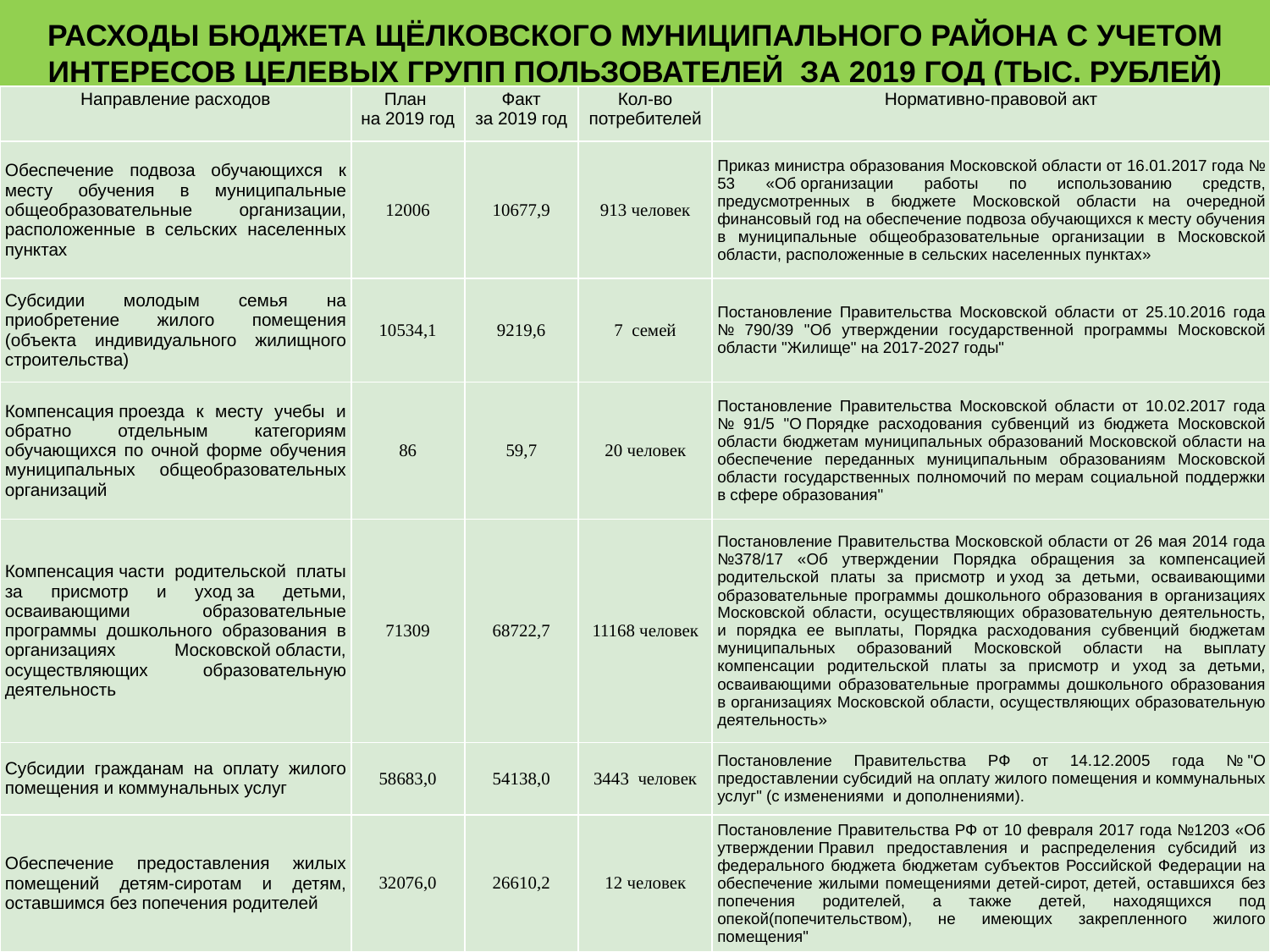

# Расходы бюджета Щёлковского муниципального района с учетом интересов целевых групп пользователей ​ за 2019 год (тыс. рублей)
| Направление расходов​ | План ​ на 2019 год​ | Факт​ за 2019 год​ | Кол-во потребителей​ | Нормативно-правовой акт​ |
| --- | --- | --- | --- | --- |
| Обеспечение подвоза обучающихся к месту обучения в муниципальные общеобразовательные организации, расположенные в сельских населенных пунктах​ | 12006 | 10677,9​ | 913 человек​ | Приказ министра образования Московской области от 16.01.2017 года № 53 «Об организации работы по использованию средств, предусмотренных в бюджете Московской области на очередной финансовый год на обеспечение подвоза обучающихся к месту обучения в муниципальные общеобразовательные организации в Московской области, расположенные в сельских населенных пунктах»​ |
| Субсидии молодым семья на приобретение жилого помещения (объекта индивидуального жилищного строительства)​ | 10534,1​ | 9219,6 | 7 семей​ | Постановление Правительства Московской области от 25.10.2016 года № 790/39 "Об утверждении государственной программы Московской области "Жилище" на 2017-2027 годы"​ |
| Компенсация проезда к месту учебы и обратно отдельным категориям обучающихся по очной форме обучения муниципальных общеобразовательных организаций ​ | 86​ | 59,7​ | 20 человек​ | Постановление Правительства Московской области от 10.02.2017 года № 91/5 "О Порядке расходования субвенций из бюджета Московской области бюджетам муниципальных образований Московской области на обеспечение переданных муниципальным образованиям Московской области государственных полномочий по мерам социальной поддержки в сфере образования"​ |
| Компенсация части родительской платы за присмотр и уход за детьми, осваивающими образовательные программы дошкольного образования в организациях Московской области, осуществляющих образовательную деятельность​ | 71309 | 68722,7 | 11168 человек​ | Постановление Правительства Московской области от 26 мая 2014 года №378/17 «Об утверждении Порядка обращения за компенсацией родительской платы за присмотр и уход за детьми, осваивающими образовательные программы дошкольного образования в организациях Московской области, осуществляющих образовательную деятельность, и порядка ее выплаты, Порядка расходования субвенций бюджетам муниципальных образований Московской области на выплату компенсации родительской платы за присмотр и уход за детьми, осваивающими образовательные программы дошкольного образования в организациях Московской области, осуществляющих образовательную деятельность» ​ |
| Субсидии гражданам на оплату жилого помещения и коммунальных услуг ​ | 58683,0 | 54138,0 | 3443 человек​ | Постановление Правительства РФ от 14.12.2005 года № "О предоставлении субсидий на оплату жилого помещения и коммунальных услуг" (с изменениями и дополнениями).​ |
| Обеспечение предоставления жилых помещений детям-сиротам и детям, оставшимся без попечения родителей​ | 32076,0 | 26610,2 | 12 человек​ | Постановление Правительства РФ от 10 февраля 2017 года №1203 «Об утверждении Правил предоставления и распределения субсидий из федерального бюджета бюджетам субъектов Российской Федерации на обеспечение жилыми помещениями детей-сирот, детей, оставшихся без попечения родителей, а также детей, находящихся под опекой(попечительством), не имеющих закрепленного жилого помещения"​ |